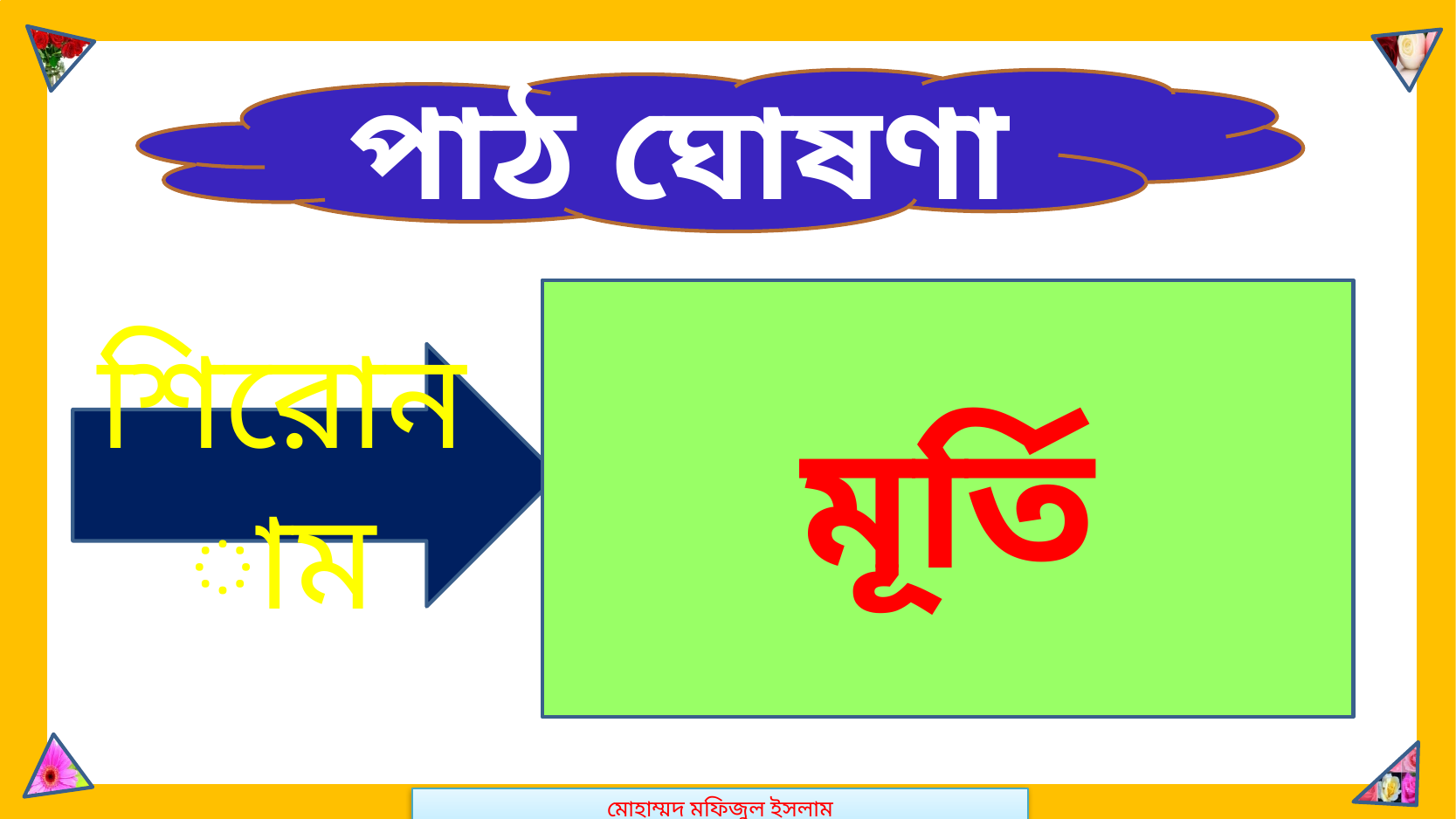

মোহাম্মদ মফিজুল ইসলাম

পাঠ ঘোষণা
মূর্তি
শিরোনাম